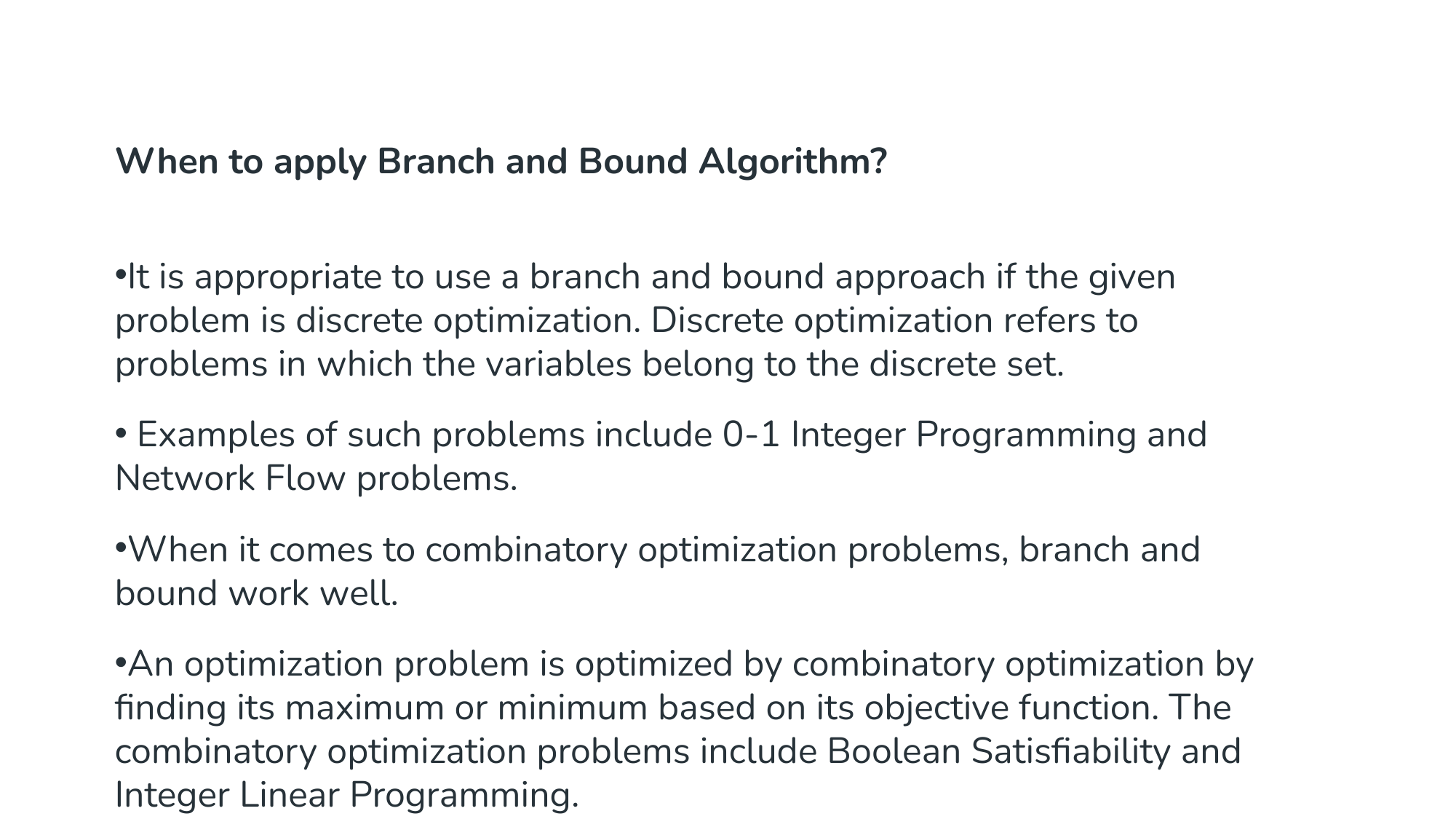

When to apply Branch and Bound Algorithm?

It is appropriate to use a branch and bound approach if the given problem is discrete optimization. Discrete optimization refers to problems in which the variables belong to the discrete set.
 Examples of such problems include 0-1 Integer Programming and Network Flow problems.
When it comes to combinatory optimization problems, branch and bound work well.
An optimization problem is optimized by combinatory optimization by finding its maximum or minimum based on its objective function. The combinatory optimization problems include Boolean Satisfiability and Integer Linear Programming.